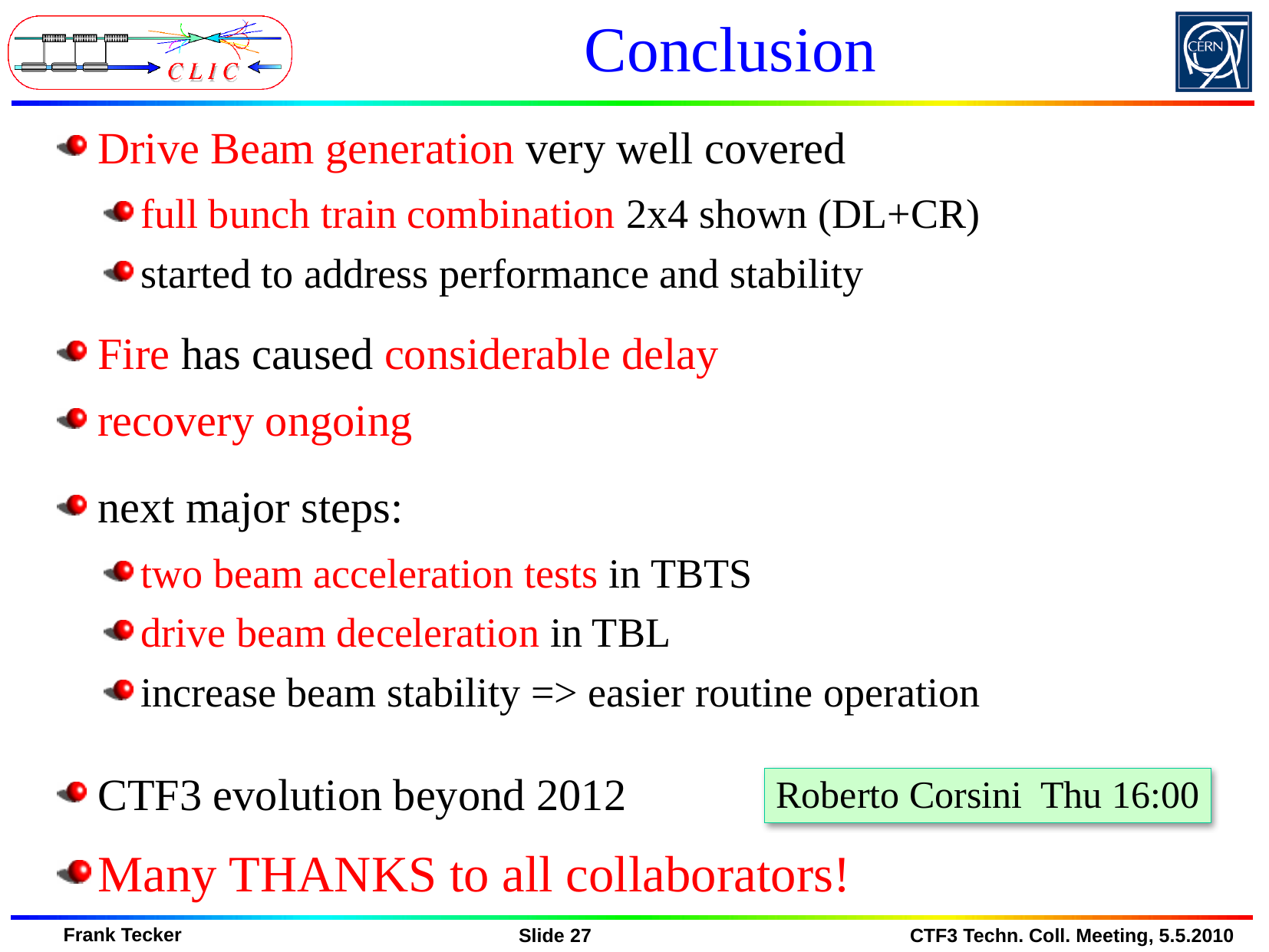

# Conclusion
Drive Beam generation very well covered
full bunch train combination 2x4 shown (DL+CR)
started to address performance and stability
Fire has caused considerable delay
recovery ongoing
next major steps:
two beam acceleration tests in TBTS
drive beam deceleration in TBL
increase beam stability => easier routine operation
CTF3 evolution beyond 2012
Many THANKS to all collaborators!
Roberto Corsini  Thu 16:00